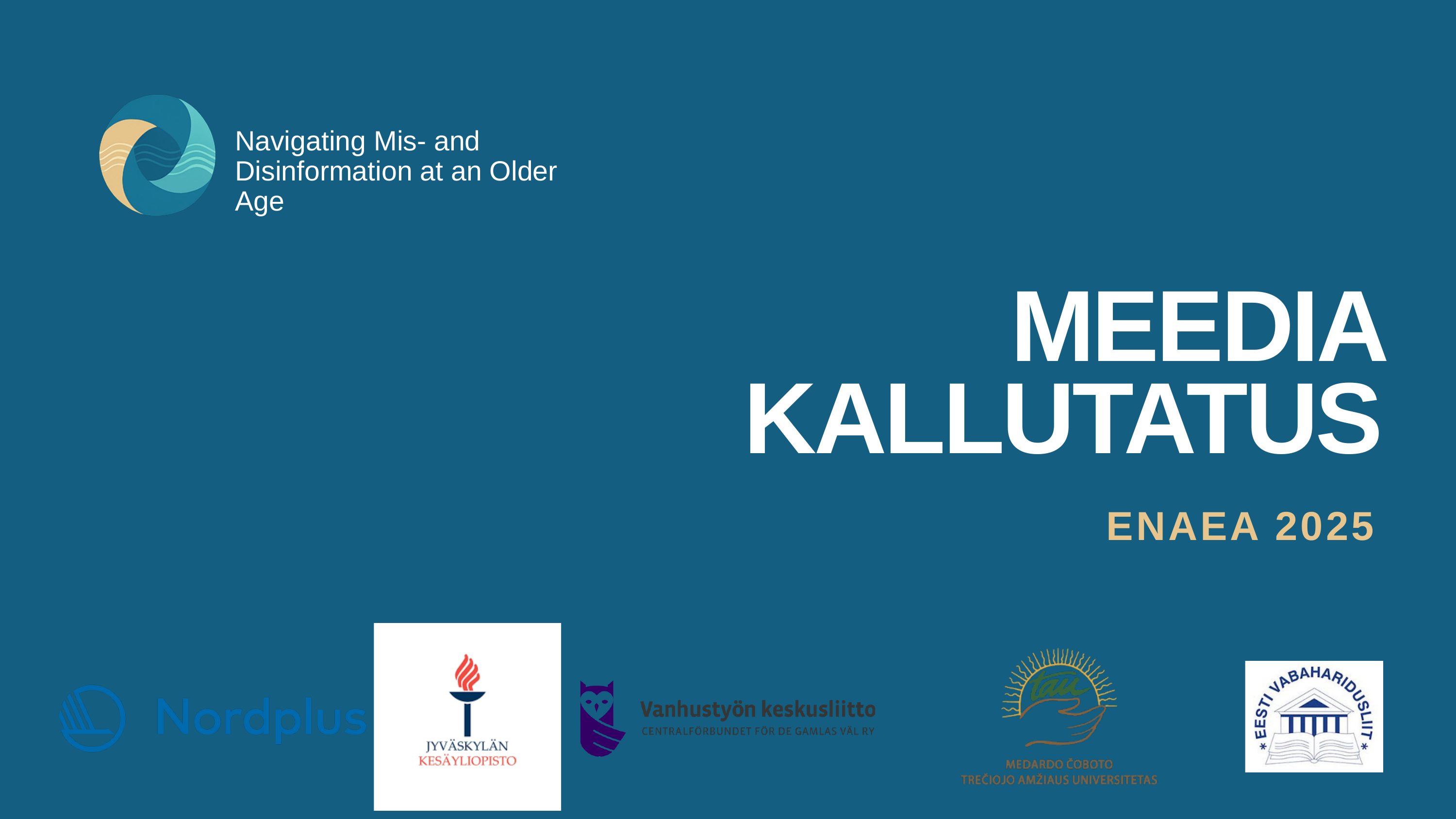

Navigating Mis- and Disinformation at an Older Age
MEEDIA KALLUTATUS
ENAEA 2025